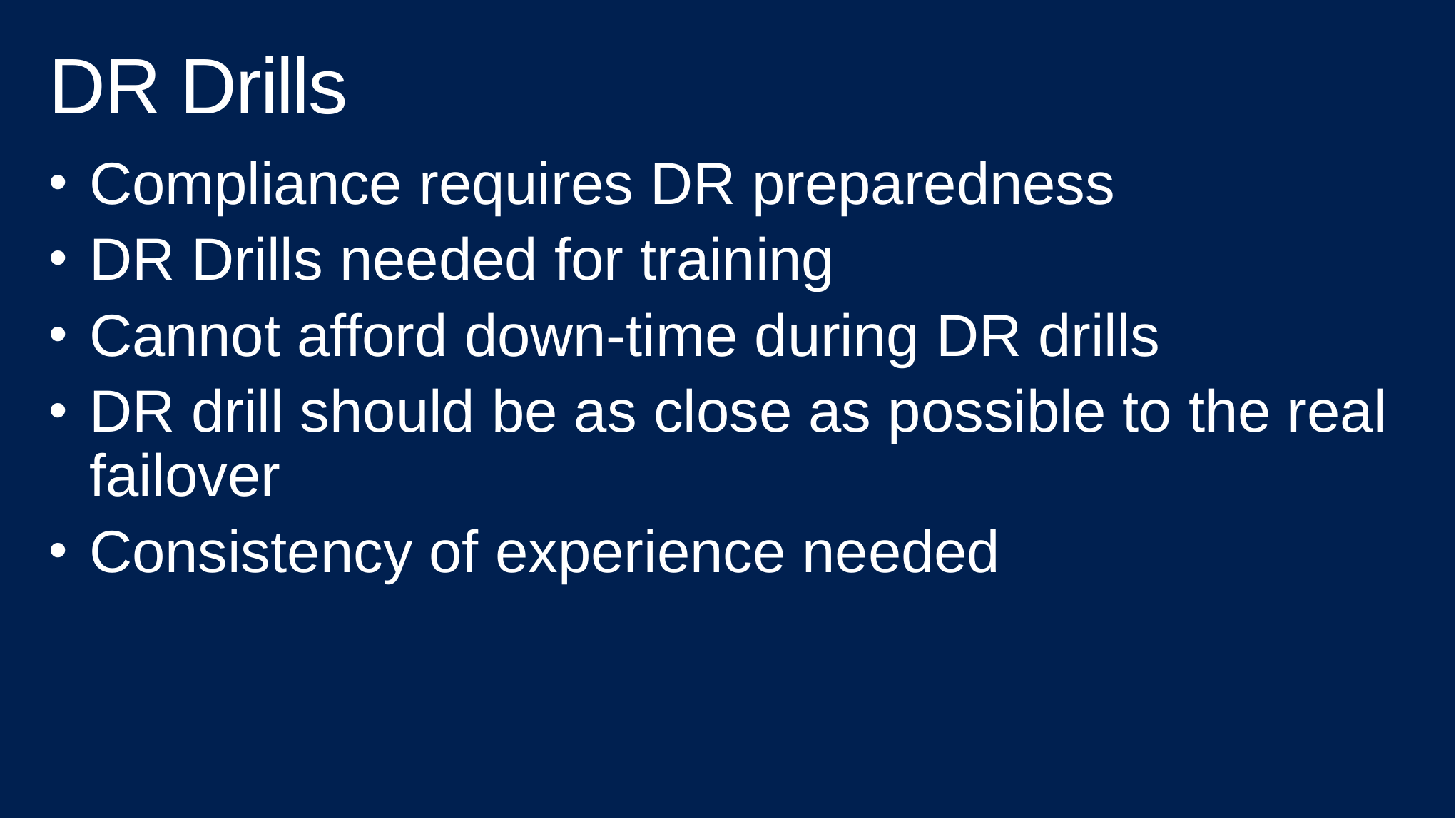

# DR Drills
Compliance requires DR preparedness
DR Drills needed for training
Cannot afford down-time during DR drills
DR drill should be as close as possible to the real failover
Consistency of experience needed